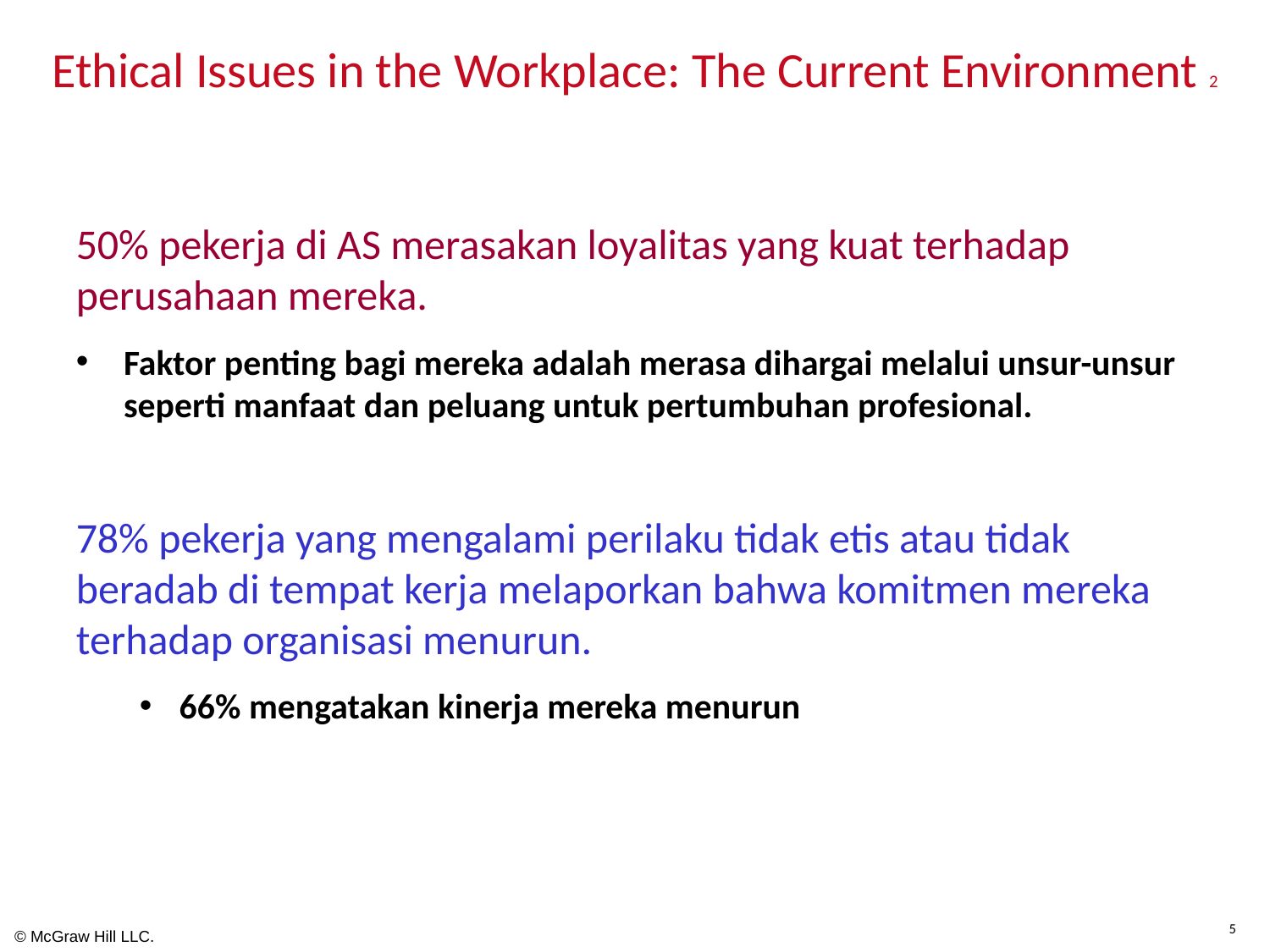

# Ethical Issues in the Workplace: The Current Environment 2

50% pekerja di AS merasakan loyalitas yang kuat terhadap perusahaan mereka.
Faktor penting bagi mereka adalah merasa dihargai melalui unsur-unsur seperti manfaat dan peluang untuk pertumbuhan profesional.

78% pekerja yang mengalami perilaku tidak etis atau tidak beradab di tempat kerja melaporkan bahwa komitmen mereka terhadap organisasi menurun.
66% mengatakan kinerja mereka menurun
5